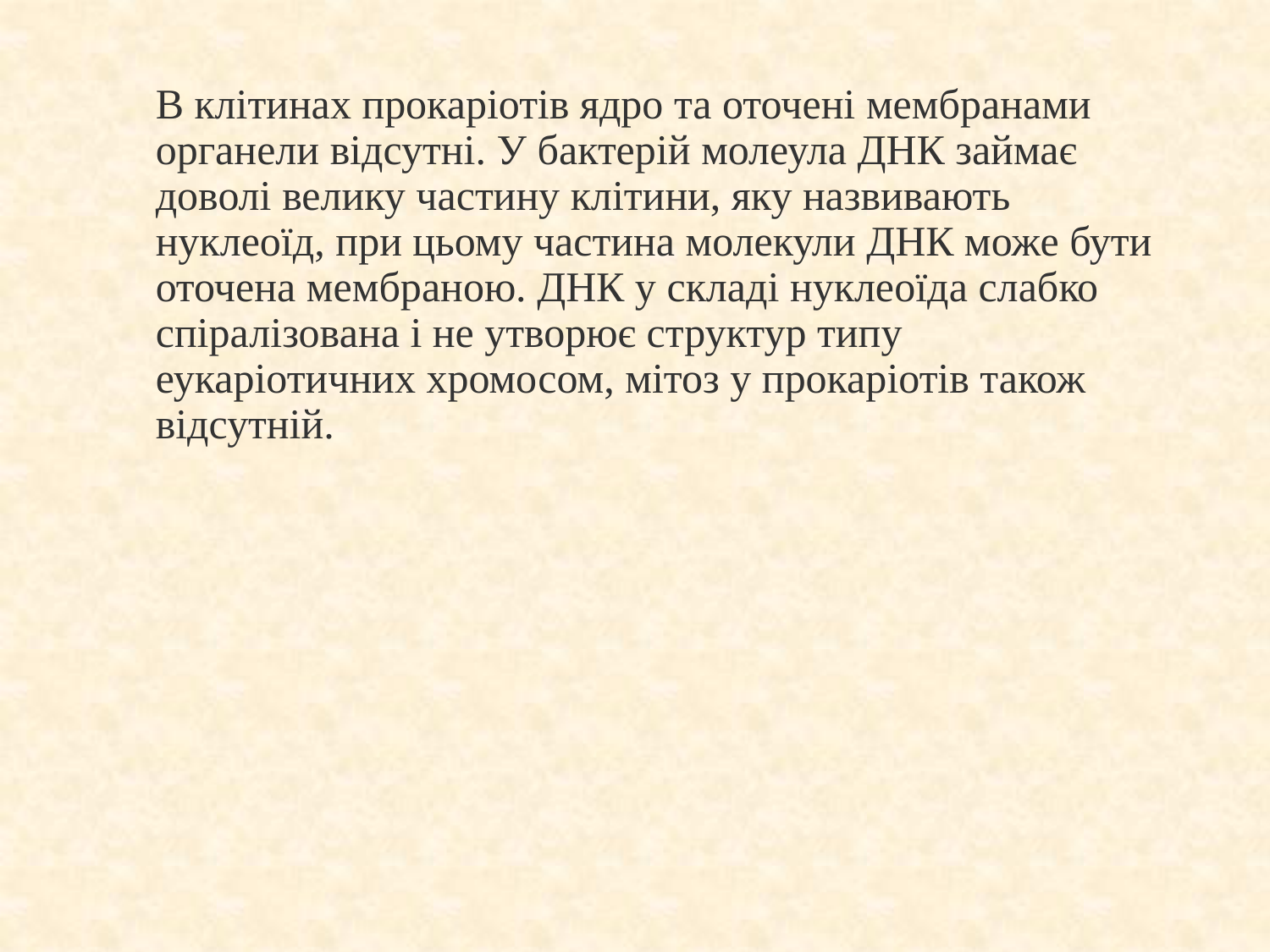

В клітинах прокаріотів ядро та оточені мембранами органели відсутні. У бактерій молеула ДНК займає доволі велику частину клітини, яку назвивають нуклеоїд, при цьому частина молекули ДНК може бути оточена мембраною. ДНК у складі нуклеоїда слабко спіралізована і не утворює структур типу еукаріотичних хромосом, мітоз у прокаріотів також відсутній.